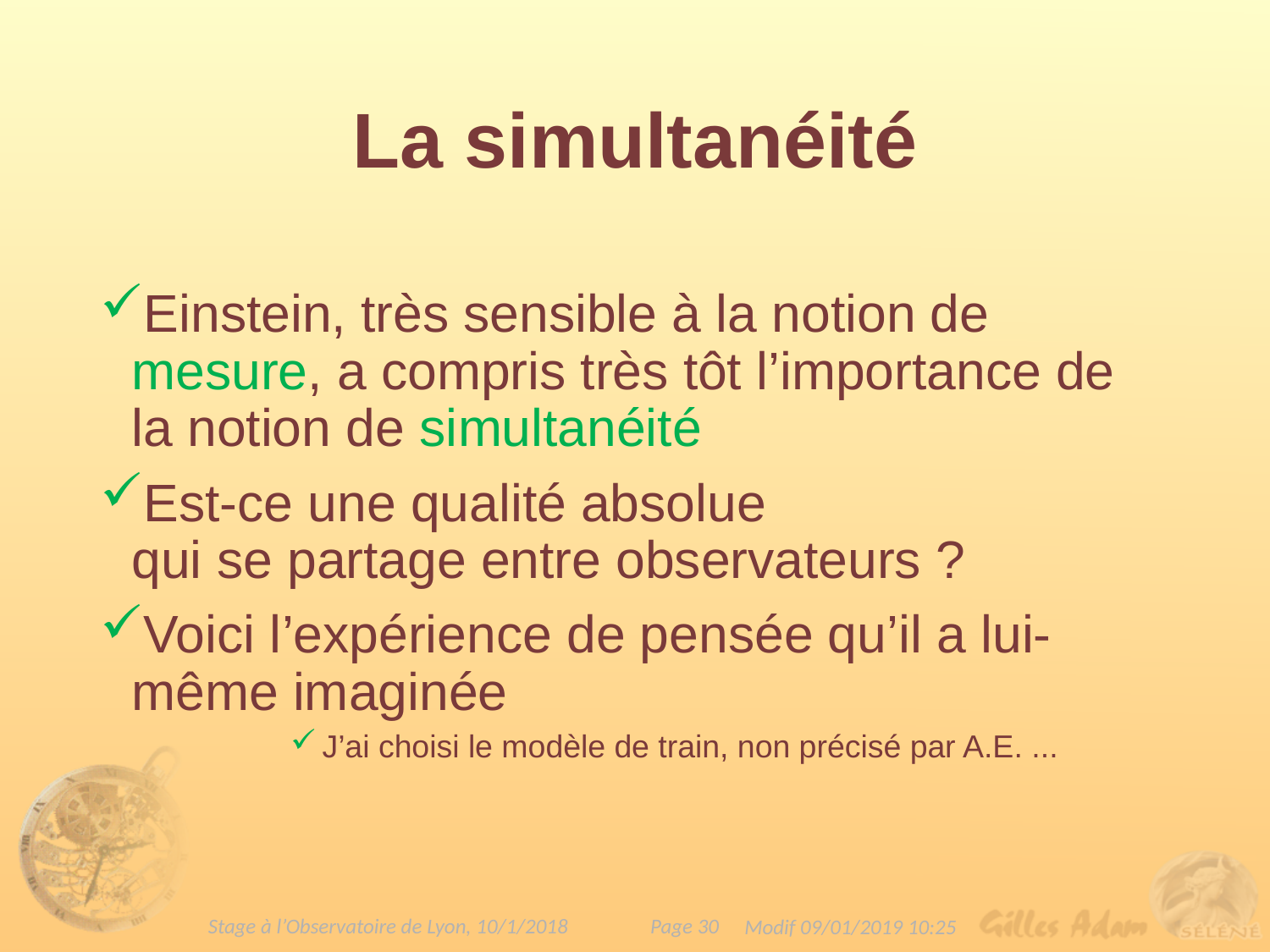

# La simultanéité
Einstein, très sensible à la notion de mesure, a compris très tôt l’importance de la notion de simultanéité
Est-ce une qualité absolue
qui se partage entre observateurs ?
Voici l’expérience de pensée qu’il a lui-même imaginée
J’ai choisi le modèle de train, non précisé par A.E. ...
Page 30
Stage à l’Observatoire de Lyon, 10/1/2018
Modif 09/01/2019 10:25